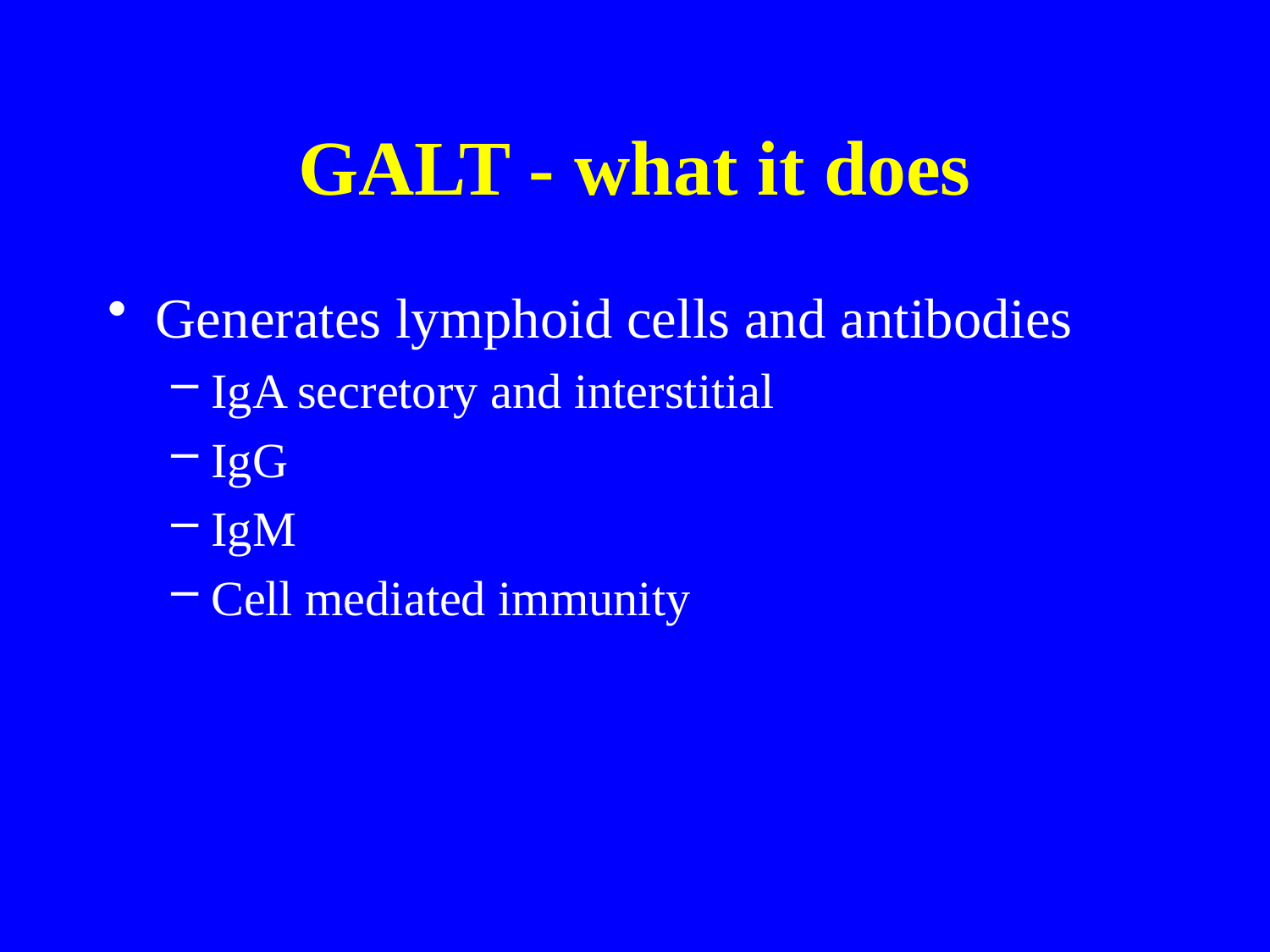

# GALT - what it does
Generates lymphoid cells and antibodies
IgA secretory and interstitial
IgG
IgM
Cell mediated immunity